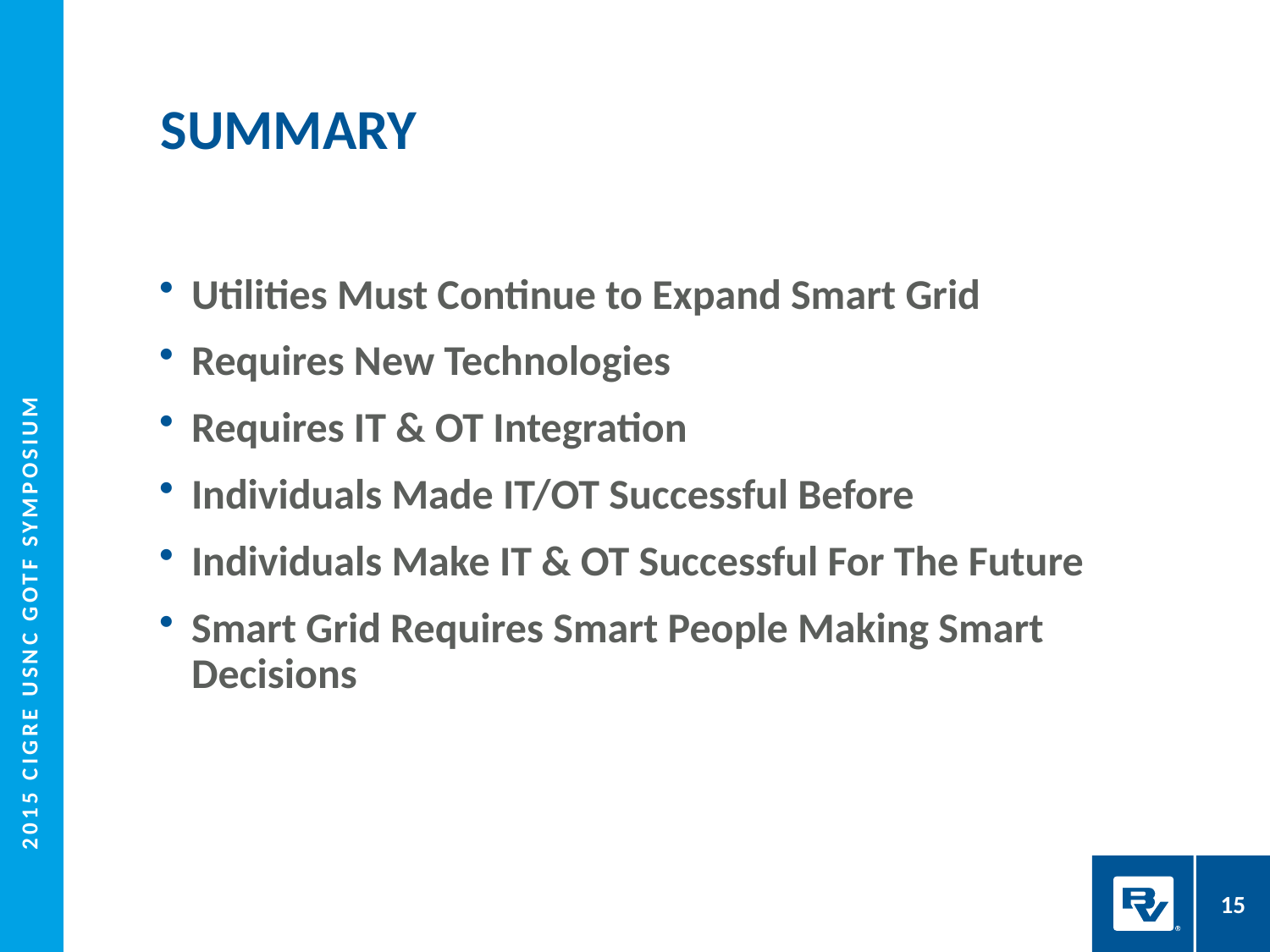

# Summary
Utilities Must Continue to Expand Smart Grid
Requires New Technologies
Requires IT & OT Integration
Individuals Made IT/OT Successful Before
Individuals Make IT & OT Successful For The Future
Smart Grid Requires Smart People Making Smart Decisions

 2015 CIGRE USNC GOTF Symposium
15